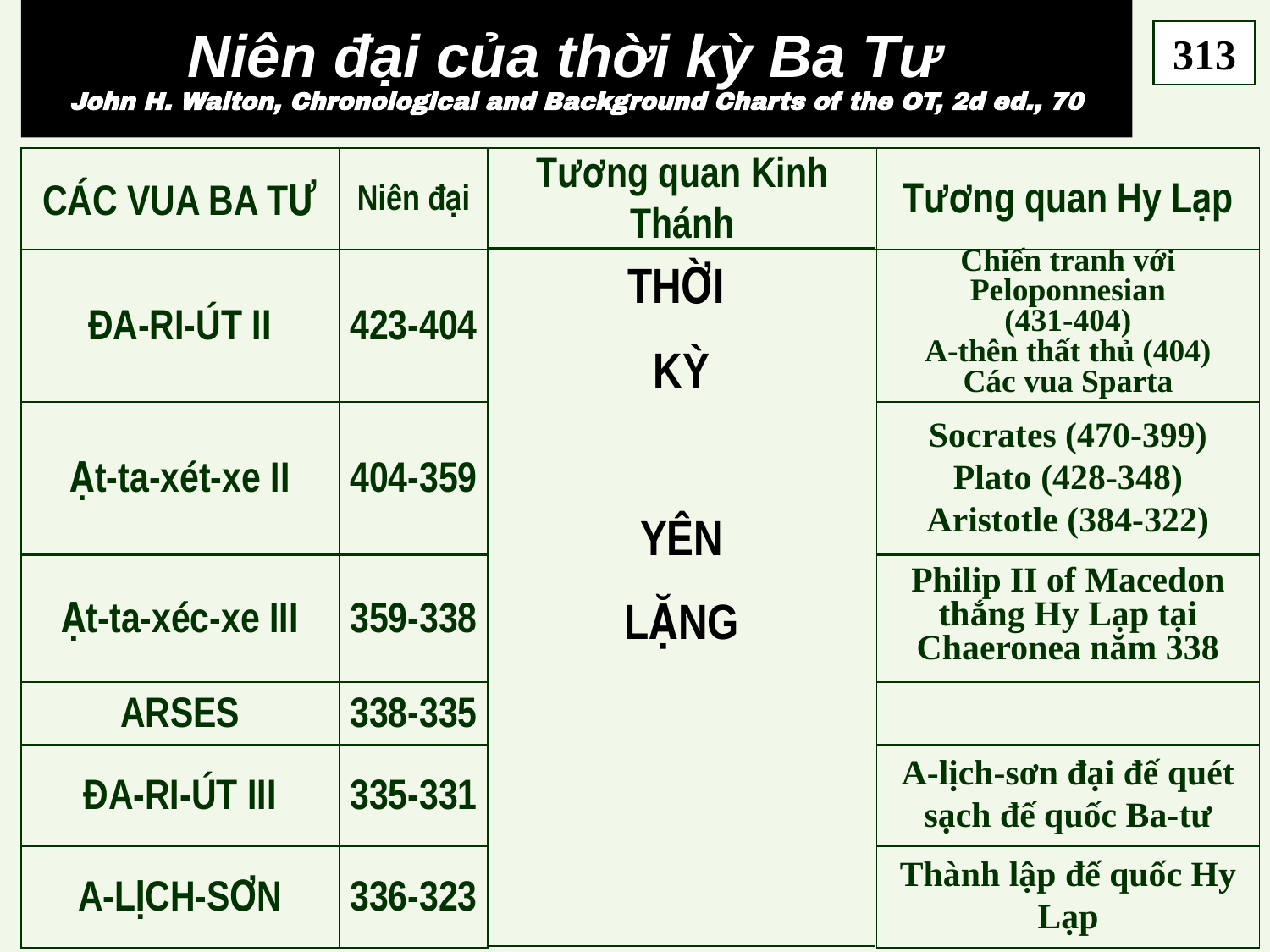

# Niên đại của thời kỳ Ba Tư John H. Walton, Chronological and Background Charts of the OT, 2d ed., 70

313

CÁC VUA BA TƯ

Niên đại

Tương quan Kinh Thánh

Tương quan Hy Lạp

ĐA-RI-ÚT II

423-404

Chiến tranh với Peloponnesian
(431-404)
A-thên thất thủ (404)
Các vua Sparta

Ạt-ta-xét-xe II

404-359

Socrates (470-399)
Plato (428-348)
Aristotle (384-322)

Ạt-ta-xéc-xe III

359-338

Philip II of Macedon thắng Hy Lạp tại Chaeronea năm 338

ARSES

338-335

ĐA-RI-ÚT III

335-331

A-lịch-sơn đại đế quét sạch đế quốc Ba-tư

A-LỊCH-SƠN

336-323

Thành lập đế quốc Hy Lạp

THỜI
KỲ

YÊN
LẶNG